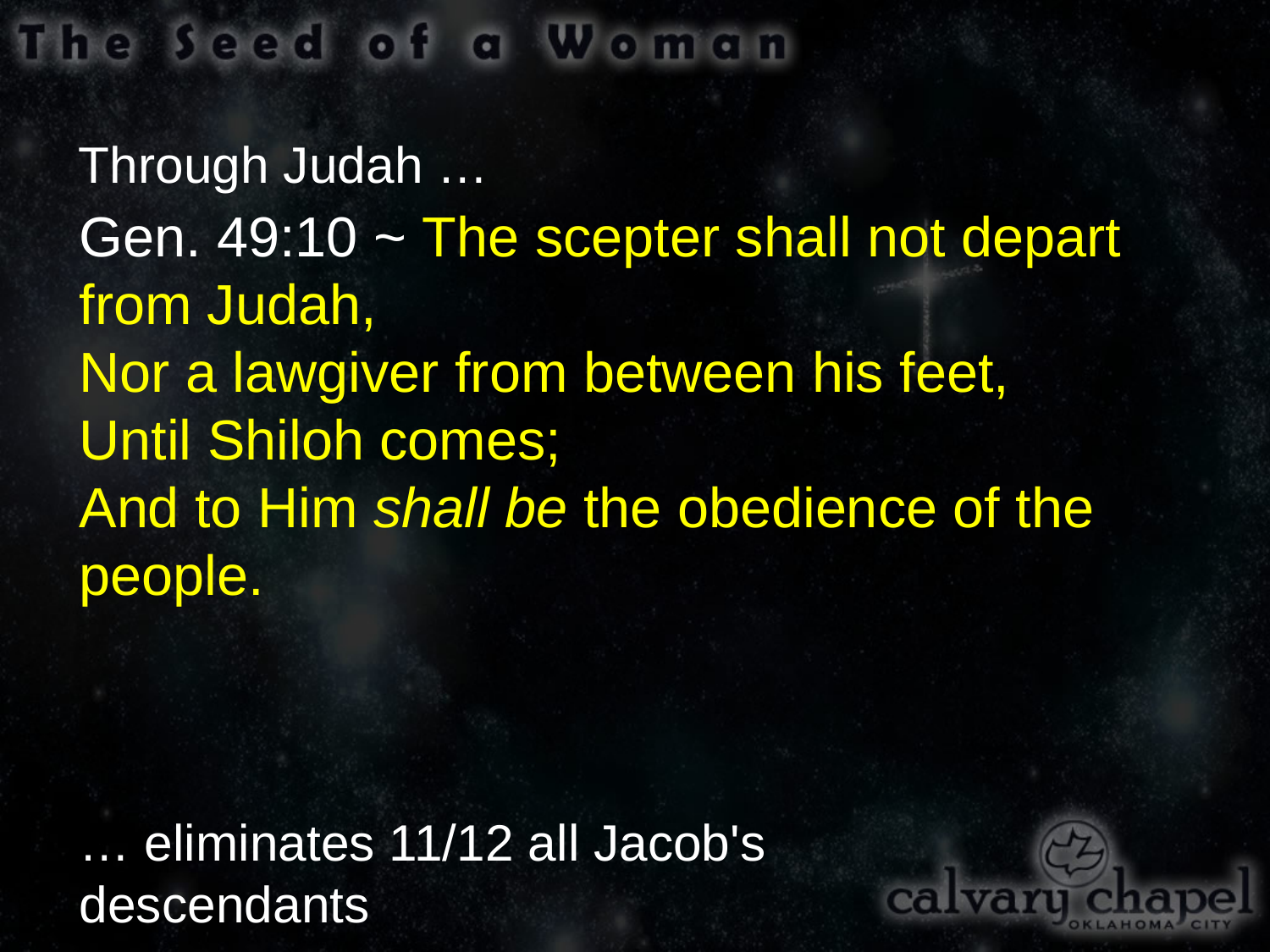

Through Judah …
Gen. 49:10 ~ The scepter shall not depart from Judah,
Nor a lawgiver from between his feet,
Until Shiloh comes;
And to Him shall be the obedience of the people.
… eliminates 11/12 all Jacob's
descendants